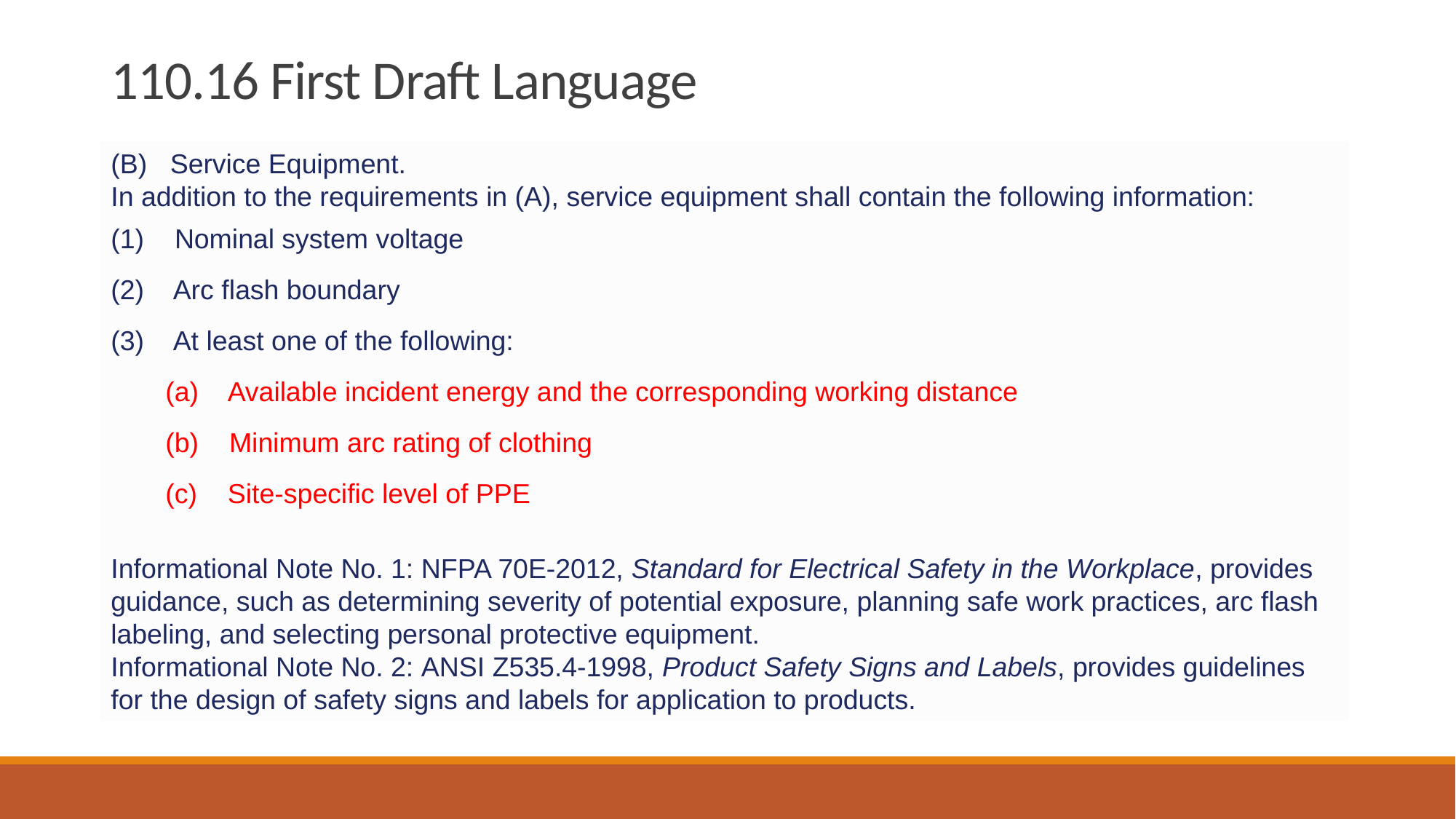

# 110.16 First Draft Language
(B)   Service Equipment.
In addition to the requirements in (A), service equipment shall contain the following information:
(1)    Nominal system voltage
(2)    Arc flash boundary
(3)    At least one of the following:
(a)    Available incident energy and the corresponding working distance
(b)    Minimum arc rating of clothing
(c)    Site-specific level of PPE

Informational Note No. 1: NFPA 70E-2012, Standard for Electrical Safety in the Workplace, provides guidance, such as determining severity of potential exposure, planning safe work practices, arc flash labeling, and selecting personal protective equipment.
Informational Note No. 2: ANSI Z535.4-1998, Product Safety Signs and Labels, provides guidelines for the design of safety signs and labels for application to products.